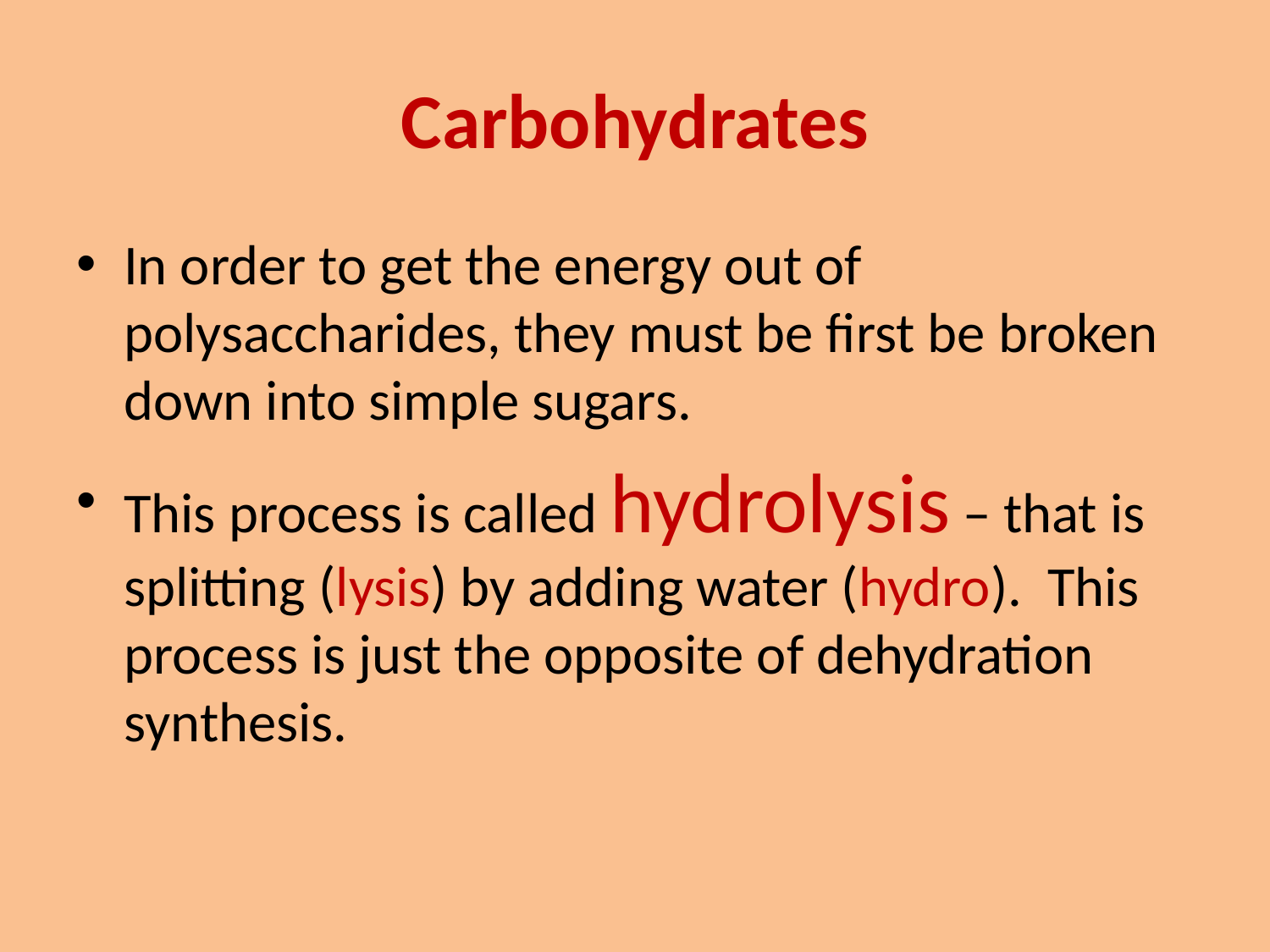

# Carbohydrates
In order to get the energy out of polysaccharides, they must be first be broken down into simple sugars.
This process is called hydrolysis – that is splitting (lysis) by adding water (hydro).  This process is just the opposite of dehydration synthesis.